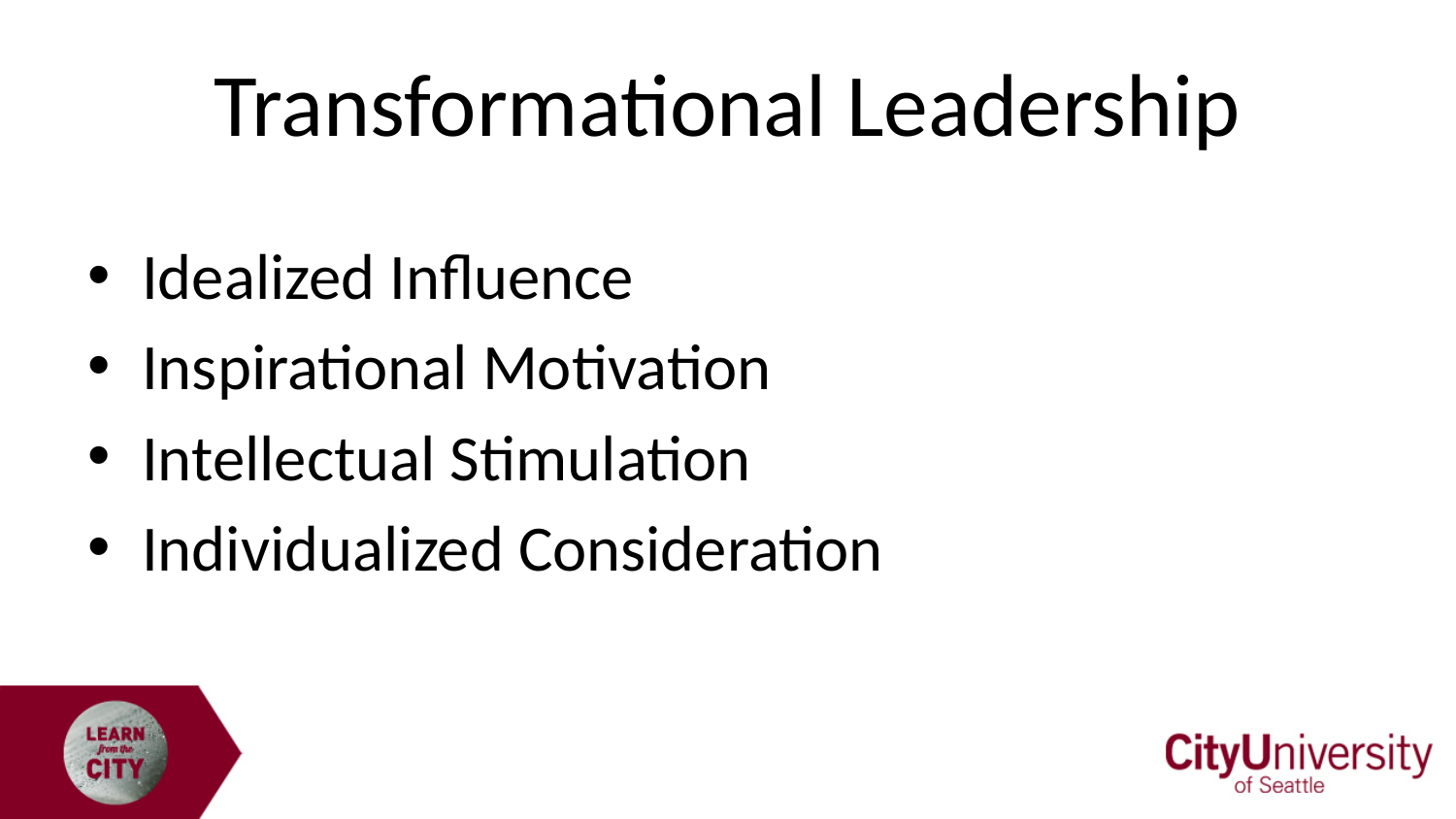

# Transformational Leadership
Idealized Influence
Inspirational Motivation
Intellectual Stimulation
Individualized Consideration